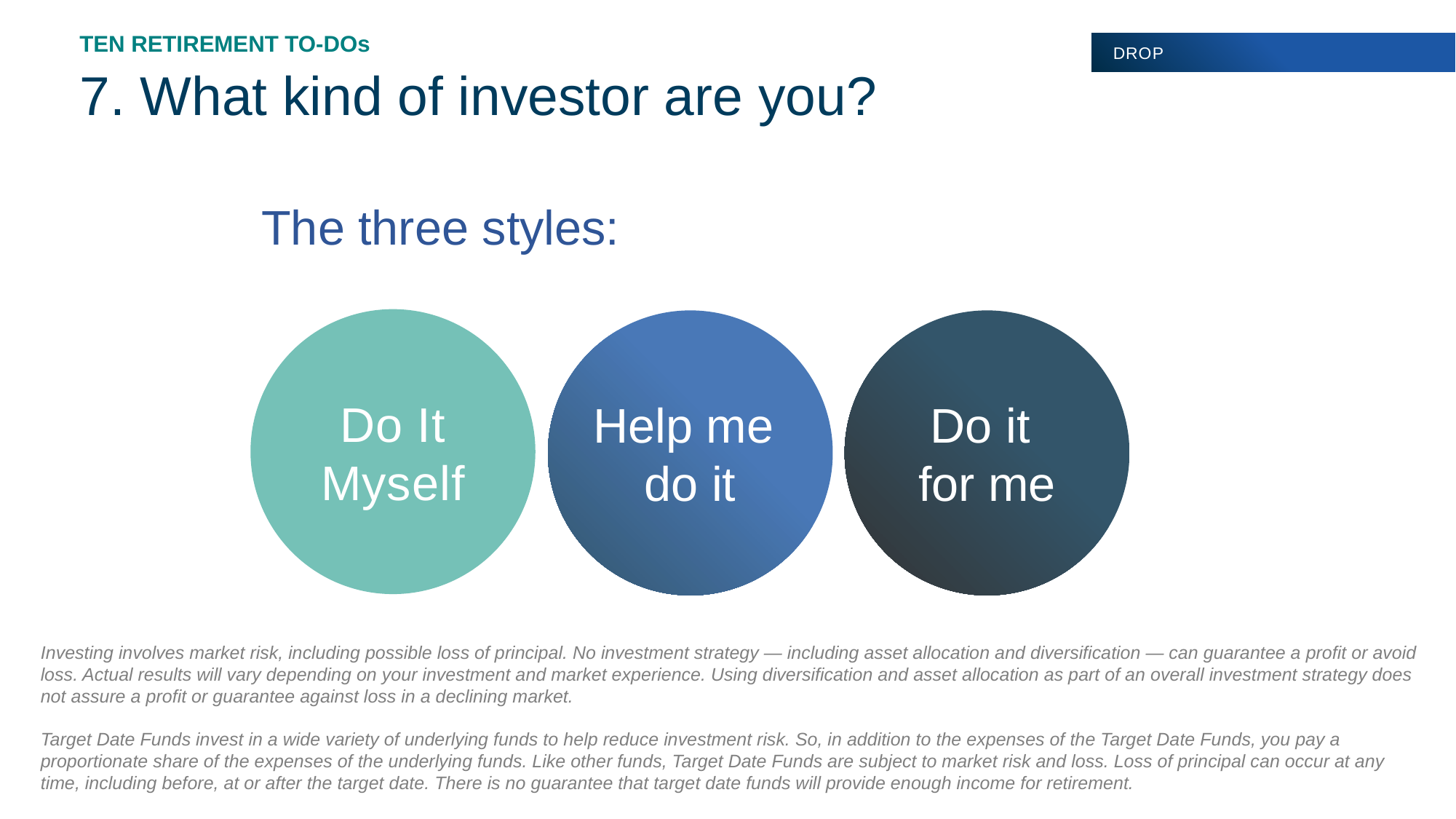

TEN RETIREMENT TO-DOs
7. What kind of investor are you?
The three styles:

Do It Myself
Help me
do it
Do it
for me
Investing involves market risk, including possible loss of principal. No investment strategy — including asset allocation and diversification — can guarantee a profit or avoid loss. Actual results will vary depending on your investment and market experience. Using diversification and asset allocation as part of an overall investment strategy does not assure a profit or guarantee against loss in a declining market.

Target Date Funds invest in a wide variety of underlying funds to help reduce investment risk. So, in addition to the expenses of the Target Date Funds, you pay a proportionate share of the expenses of the underlying funds. Like other funds, Target Date Funds are subject to market risk and loss. Loss of principal can occur at any time, including before, at or after the target date. There is no guarantee that target date funds will provide enough income for retirement.